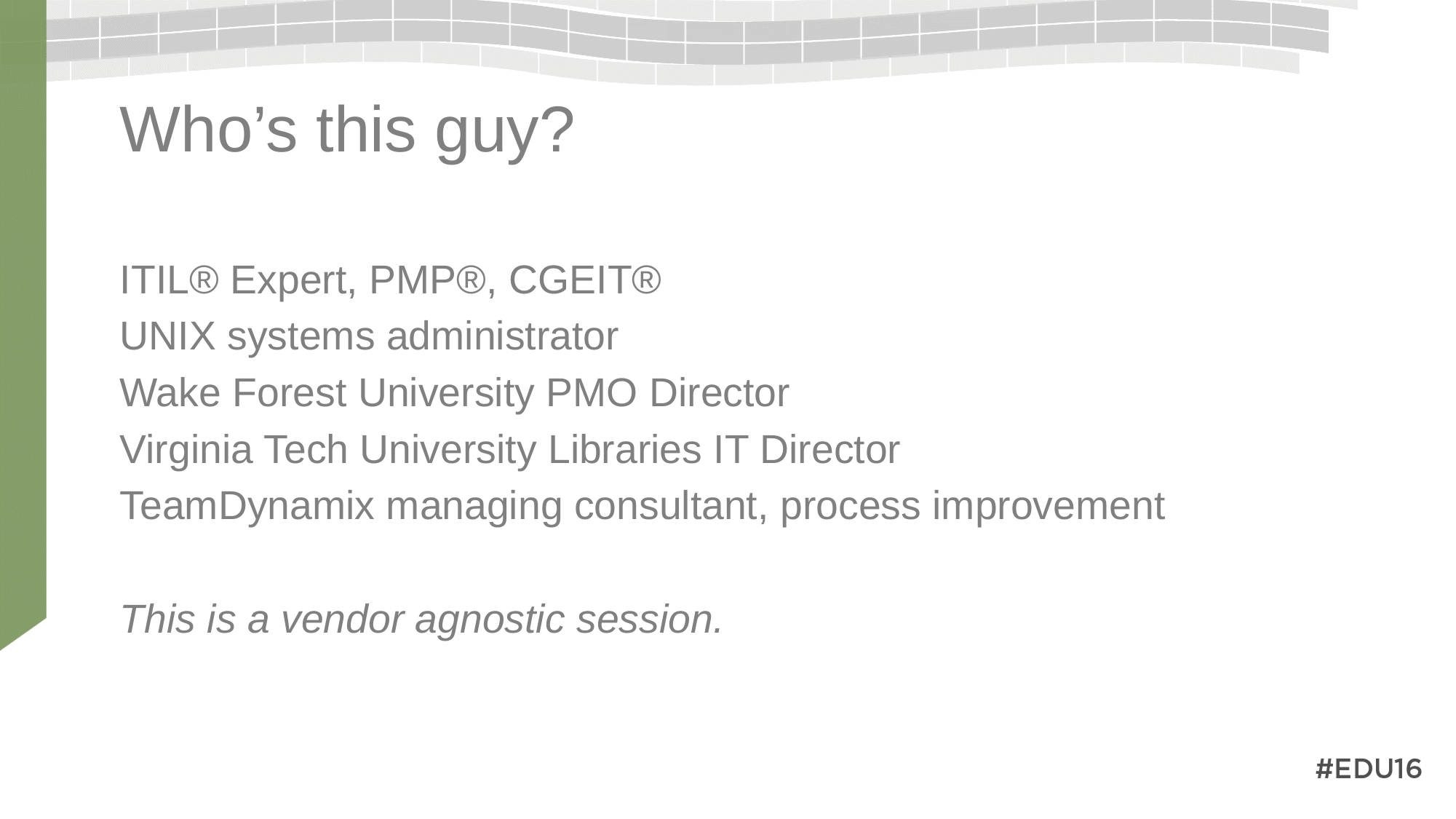

# Who’s this guy?

ITIL® Expert, PMP®, CGEIT®
UNIX systems administrator
Wake Forest University PMO Director
Virginia Tech University Libraries IT Director
TeamDynamix managing consultant, process improvement

This is a vendor agnostic session.